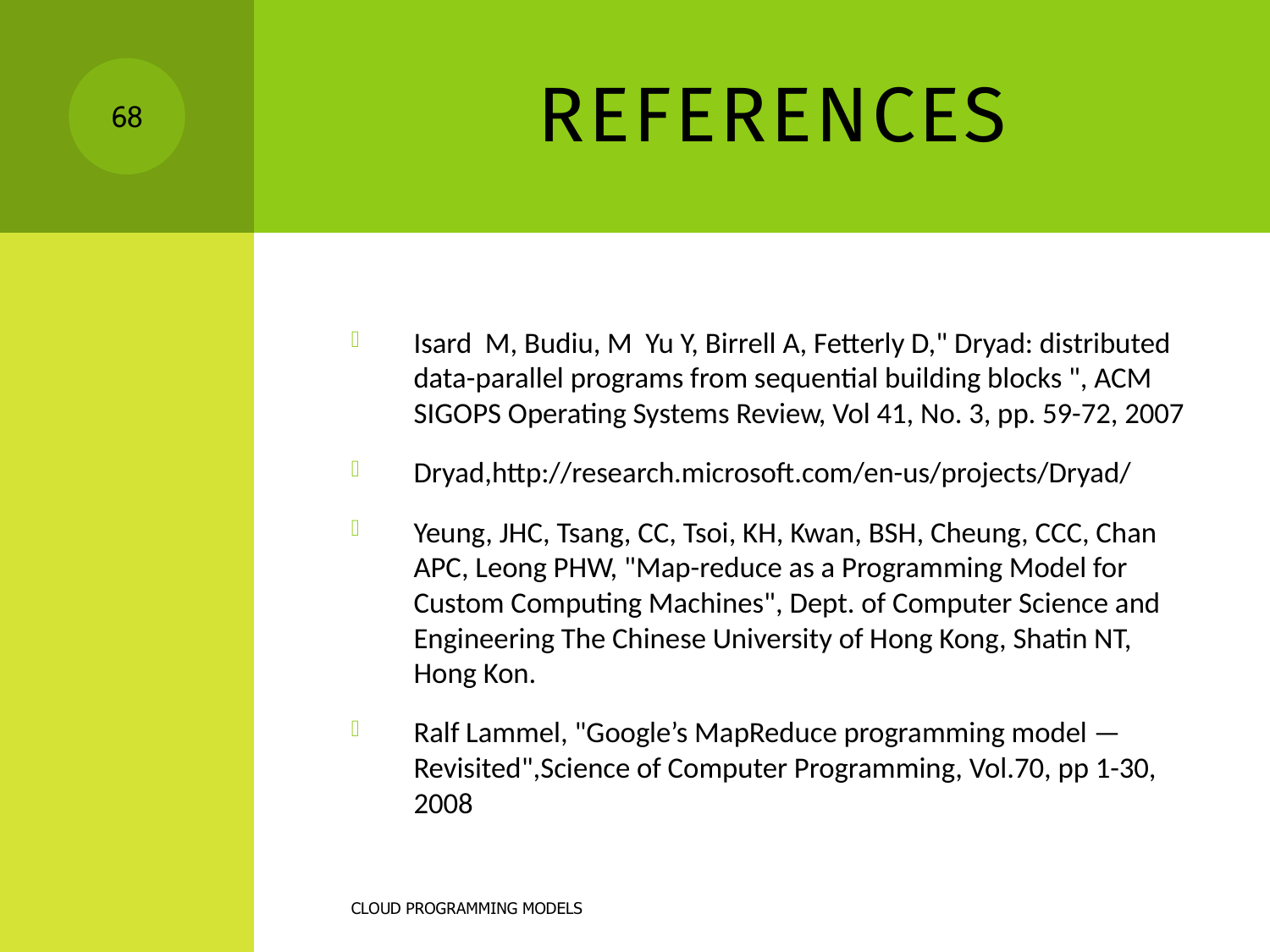

# References
68
Isard  M, Budiu, M  Yu Y, Birrell A, Fetterly D," Dryad: distributed data-parallel programs from sequential building blocks ", ACM SIGOPS Operating Systems Review, Vol 41, No. 3, pp. 59-72, 2007
Dryad,http://research.microsoft.com/en-us/projects/Dryad/
Yeung, JHC, Tsang, CC, Tsoi, KH, Kwan, BSH, Cheung, CCC, Chan APC, Leong PHW, "Map-reduce as a Programming Model for Custom Computing Machines", Dept. of Computer Science and Engineering The Chinese University of Hong Kong, Shatin NT, Hong Kon.
Ralf Lammel, "Google’s MapReduce programming model — Revisited",Science of Computer Programming, Vol.70, pp 1-30, 2008

Cloud programming models